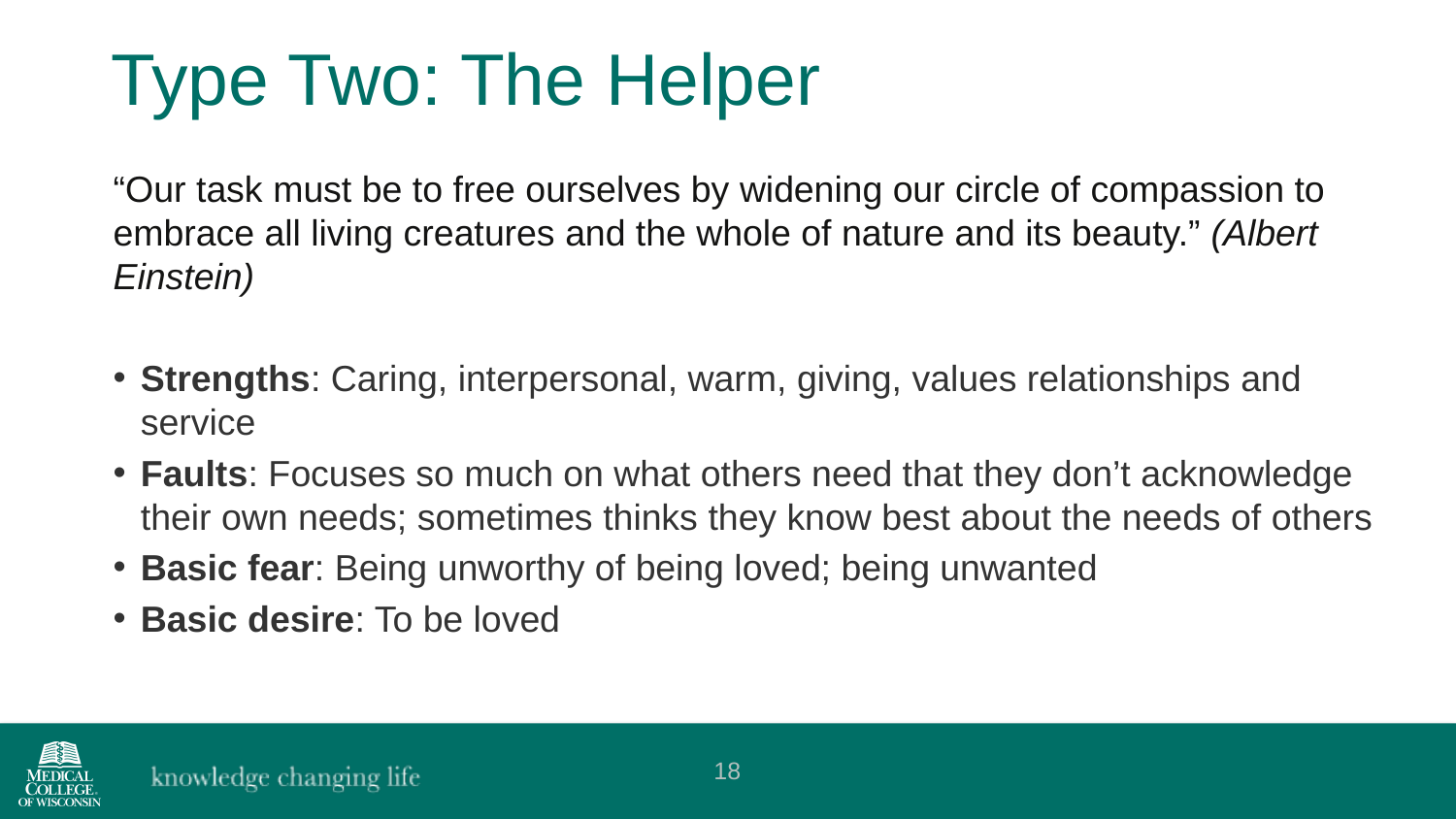

Type Two: The Helper
“Our task must be to free ourselves by widening our circle of compassion to embrace all living creatures and the whole of nature and its beauty.” (Albert Einstein)

Strengths: Caring, interpersonal, warm, giving, values relationships and service
Faults: Focuses so much on what others need that they don’t acknowledge their own needs; sometimes thinks they know best about the needs of others
Basic fear: Being unworthy of being loved; being unwanted
Basic desire: To be loved

18